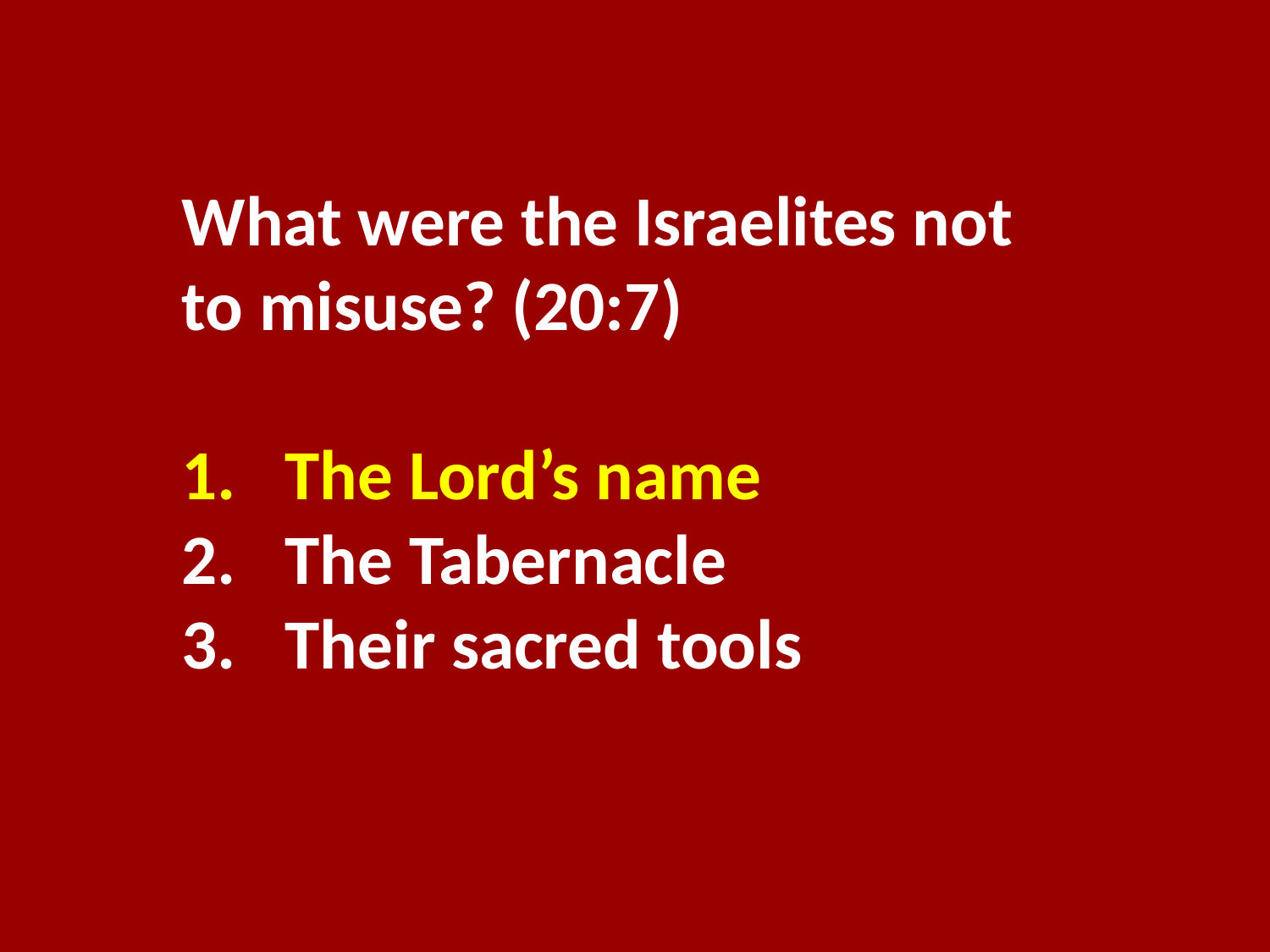

What were the Israelites not to misuse? (20:7)

The Lord’s name
The Tabernacle
Their sacred tools